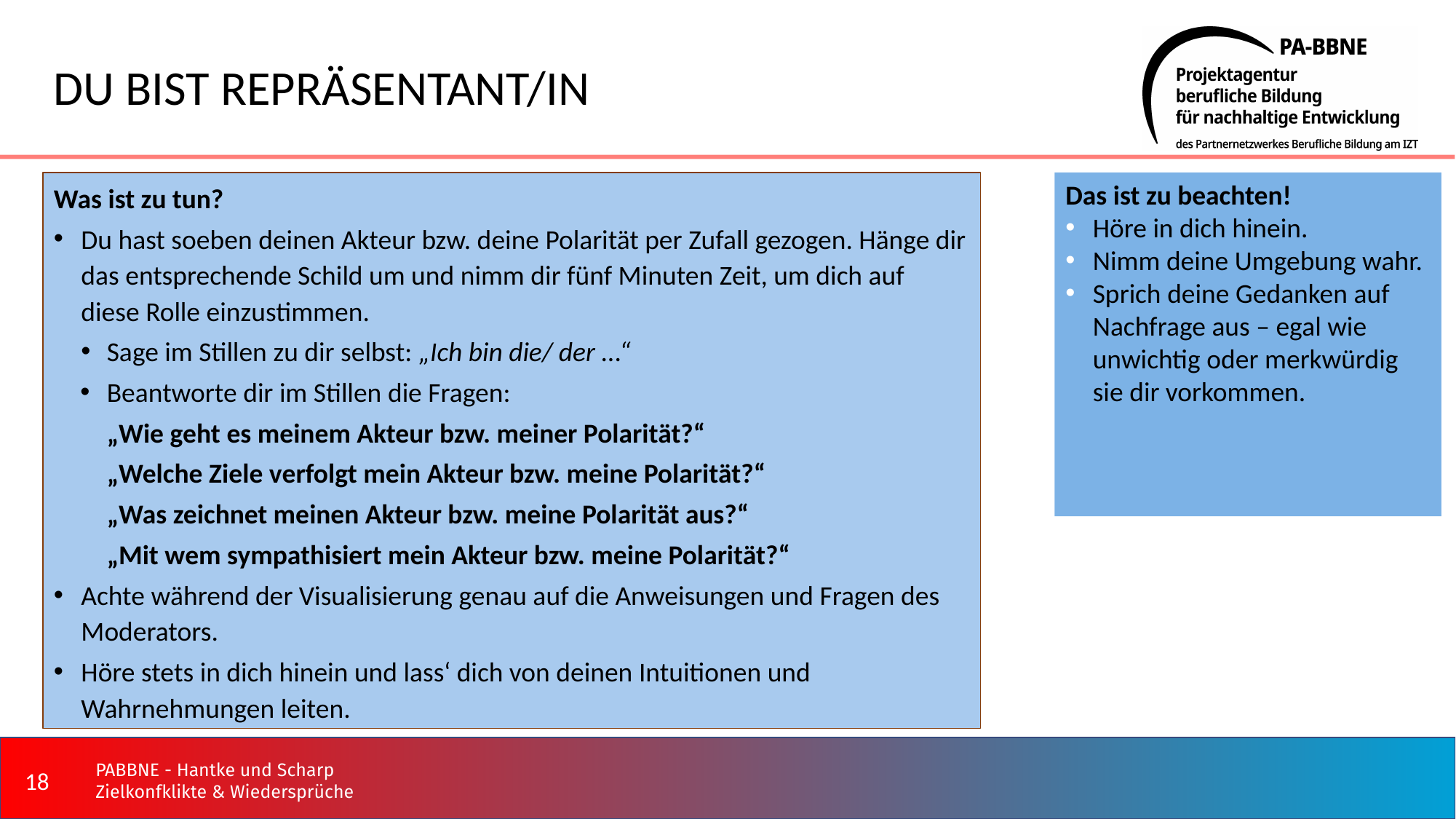

# DU BIST REPRÄSENTANT/IN
Was ist zu tun?
Du hast soeben deinen Akteur bzw. deine Polarität per Zufall gezogen. Hänge dir das entsprechende Schild um und nimm dir fünf Minuten Zeit, um dich auf diese Rolle einzustimmen.
Sage im Stillen zu dir selbst: „Ich bin die/ der ...“
Beantworte dir im Stillen die Fragen:
„Wie geht es meinem Akteur bzw. meiner Polarität?“
„Welche Ziele verfolgt mein Akteur bzw. meine Polarität?“
„Was zeichnet meinen Akteur bzw. meine Polarität aus?“
„Mit wem sympathisiert mein Akteur bzw. meine Polarität?“
Achte während der Visualisierung genau auf die Anweisungen und Fragen des Moderators.
Höre stets in dich hinein und lass‘ dich von deinen Intuitionen und Wahrnehmungen leiten.
Das ist zu beachten!
Höre in dich hinein.
Nimm deine Umgebung wahr.
Sprich deine Gedanken auf Nachfrage aus – egal wie unwichtig oder merkwürdig sie dir vorkommen.

18
PABBNE - Hantke und Scharp Zielkonfklikte & Wiedersprüche